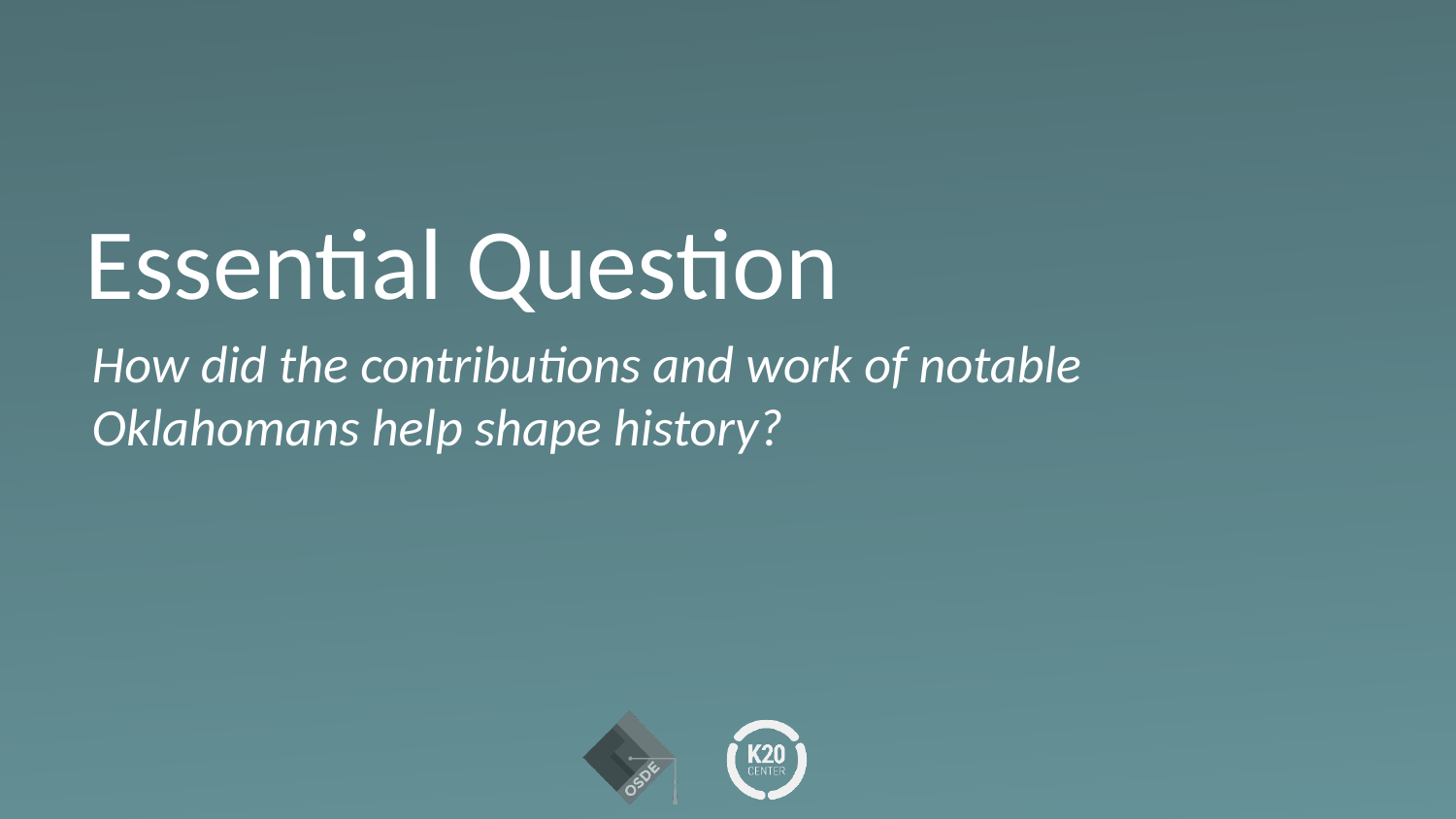

# Essential Question
How did the contributions and work of notable Oklahomans help shape history?